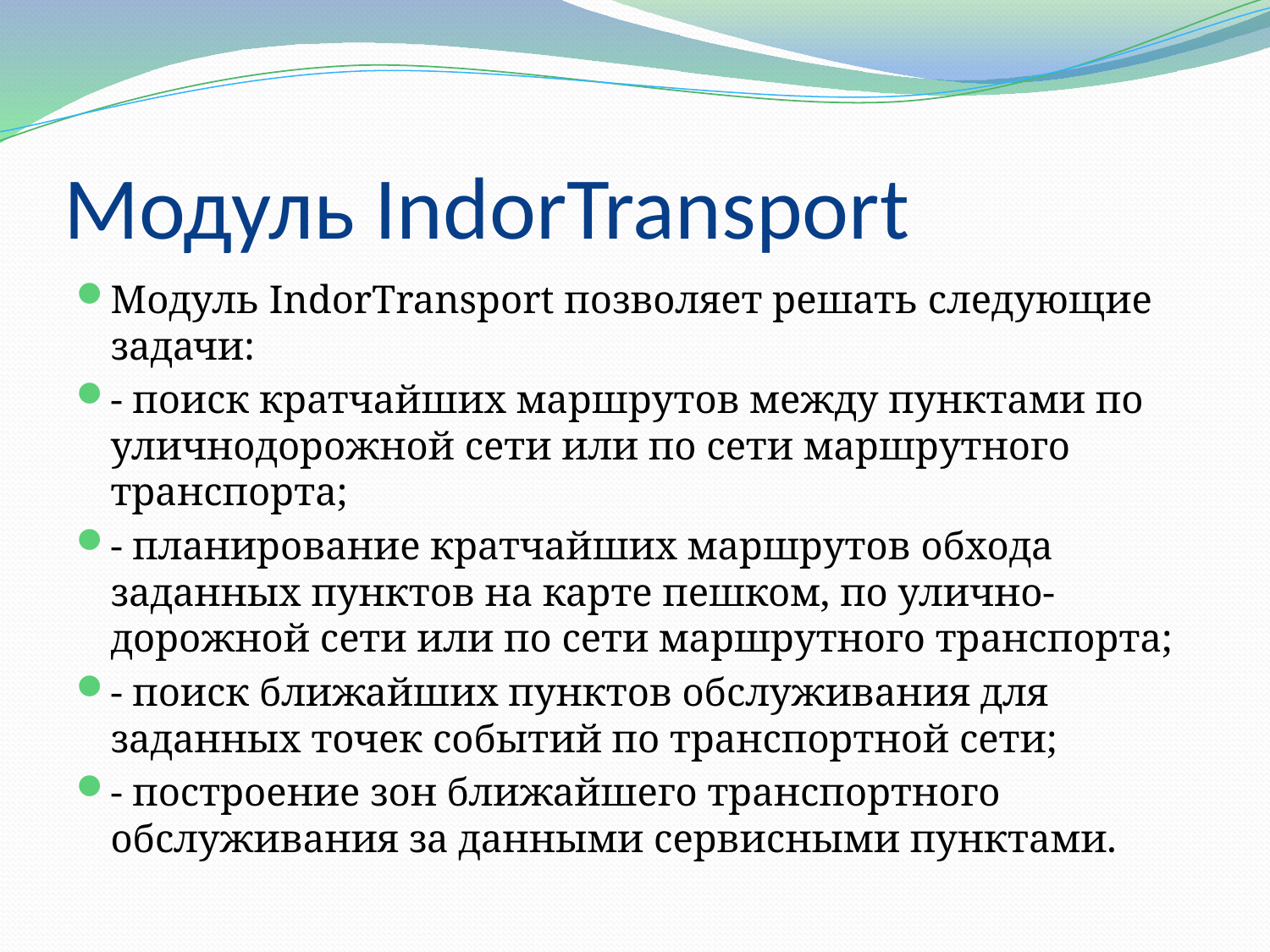

# Модуль IndorTransport
Модуль IndorTransport позволяет решать следующие задачи:
- поиск кратчайших маршрутов между пунктами по уличнодорожной сети или по сети маршрутного транспорта;
- планирование кратчайших маршрутов обхода заданных пунктов на карте пешком, по улично-дорожной сети или по сети маршрутного транспорта;
- поиск ближайших пунктов обслуживания для заданных точек событий по транспортной сети;
- построение зон ближайшего транспортного обслуживания за данными сервисными пунктами.